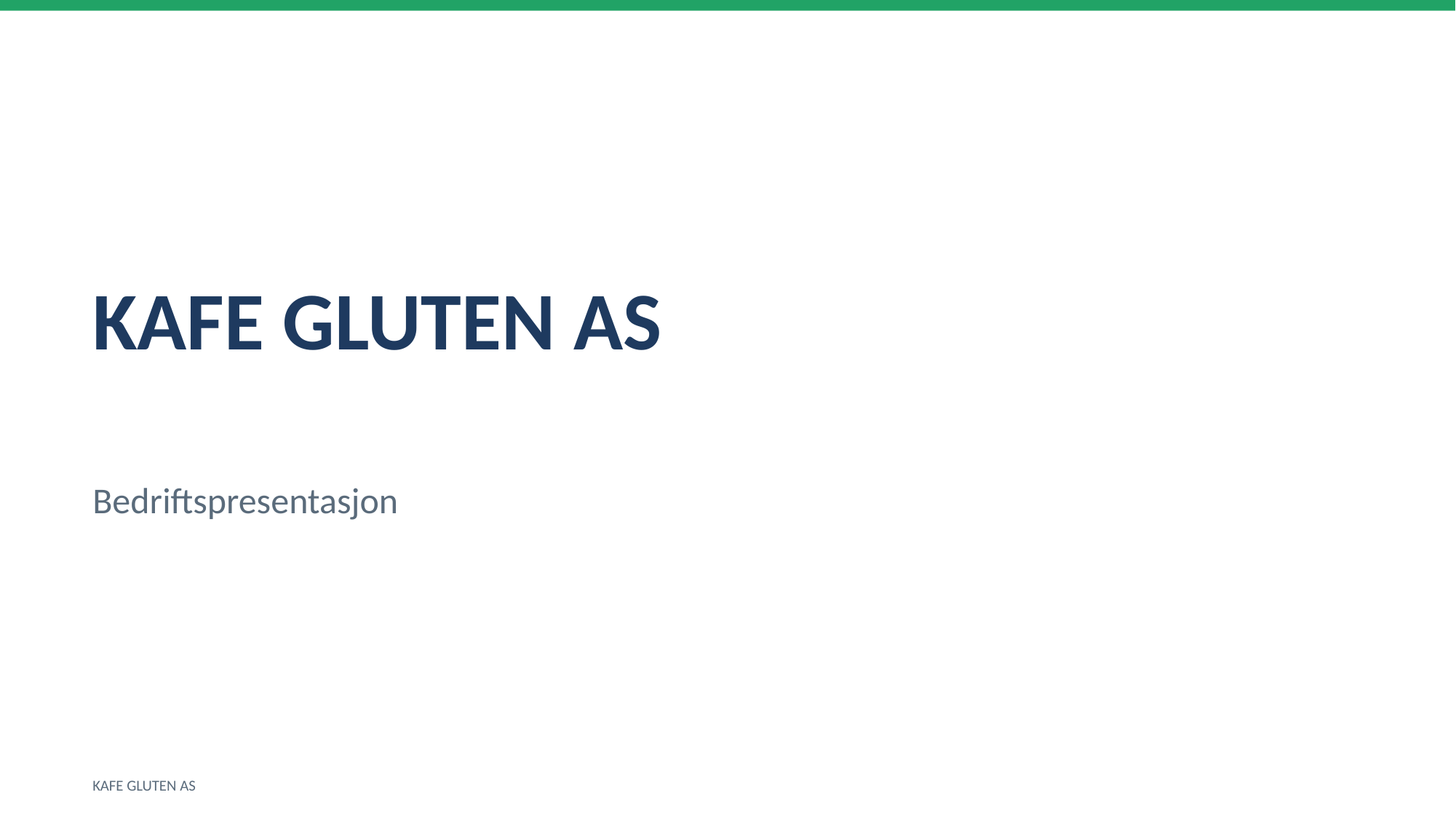

KAFE GLUTEN AS
Bedriftspresentasjon
KAFE GLUTEN AS